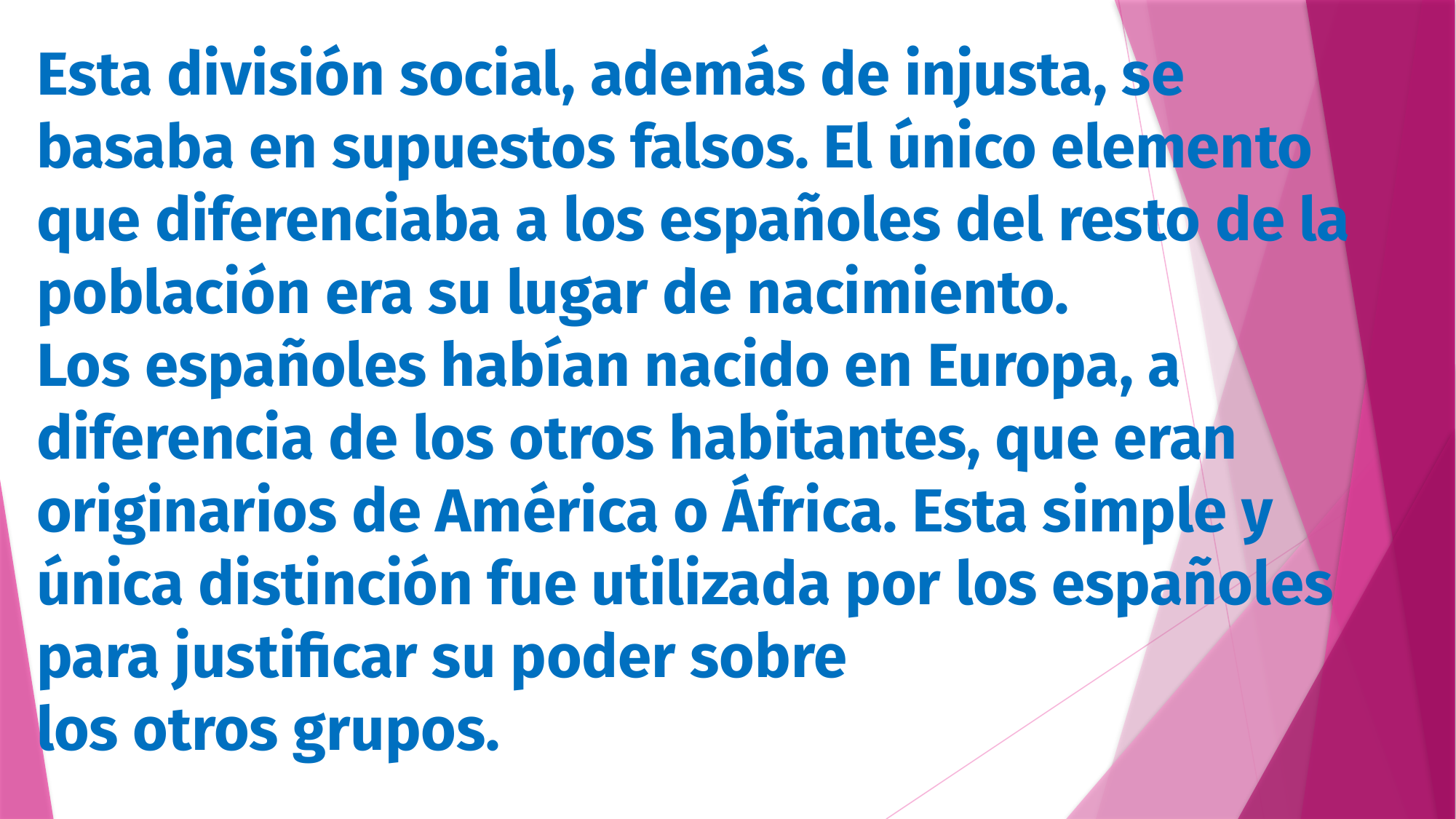

# Esta división social, además de injusta, se basaba en supuestos falsos. El único elemento que diferenciaba a los españoles del resto de la población era su lugar de nacimiento. Los españoles habían nacido en Europa, a diferencia de los otros habitantes, que eran originarios de América o África. Esta simple y única distinción fue utilizada por los españoles para justificar su poder sobre los otros grupos.